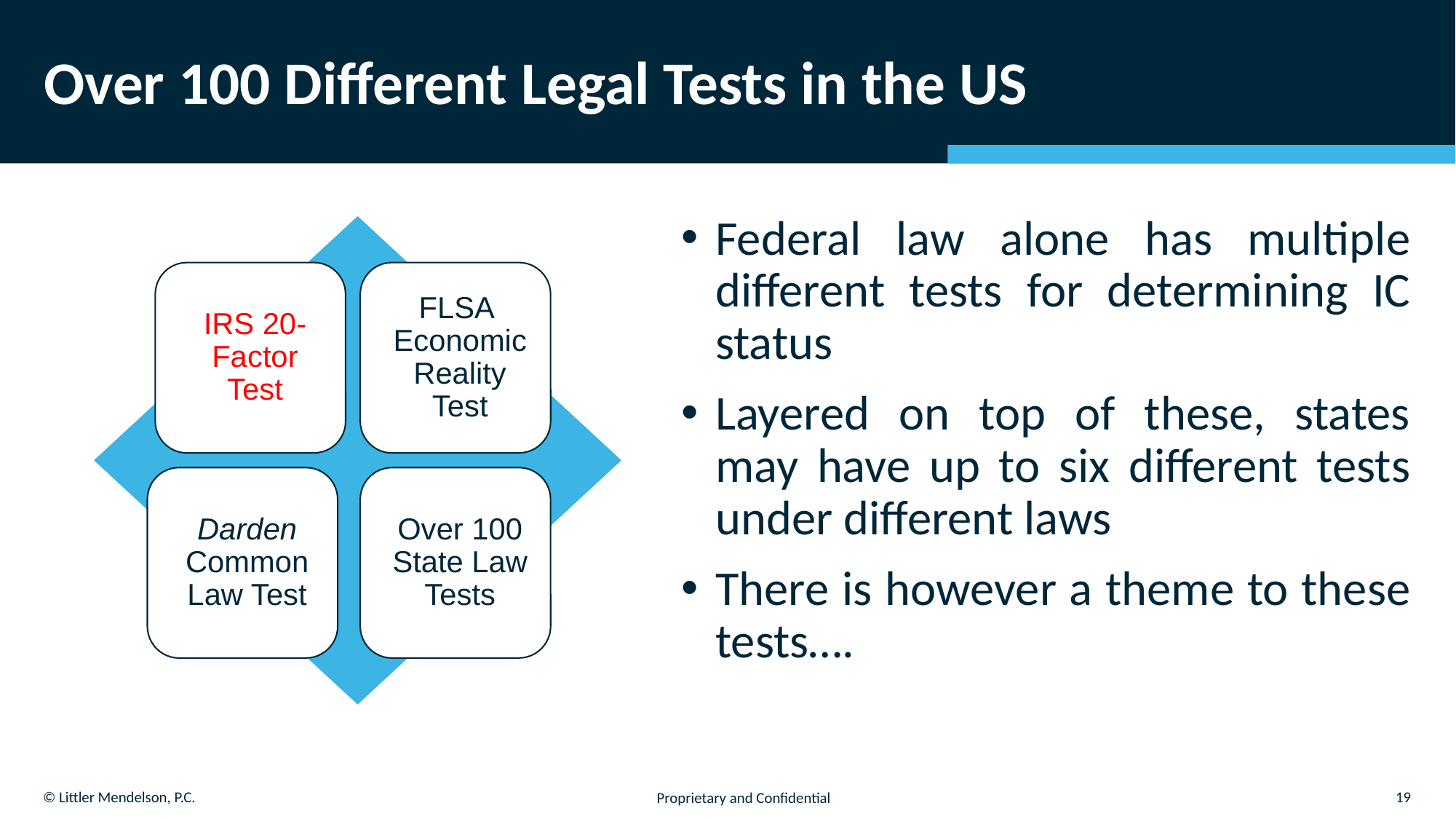

# Over 100 Different Legal Tests in the US
Federal law alone has multiple different tests for determining IC status
Layered on top of these, states may have up to six different tests under different laws
There is however a theme to these tests….
IRS 20-Factor Test
FLSA  Economic Reality Test
Darden
Common Law Test
Over 100 State Law Tests
19